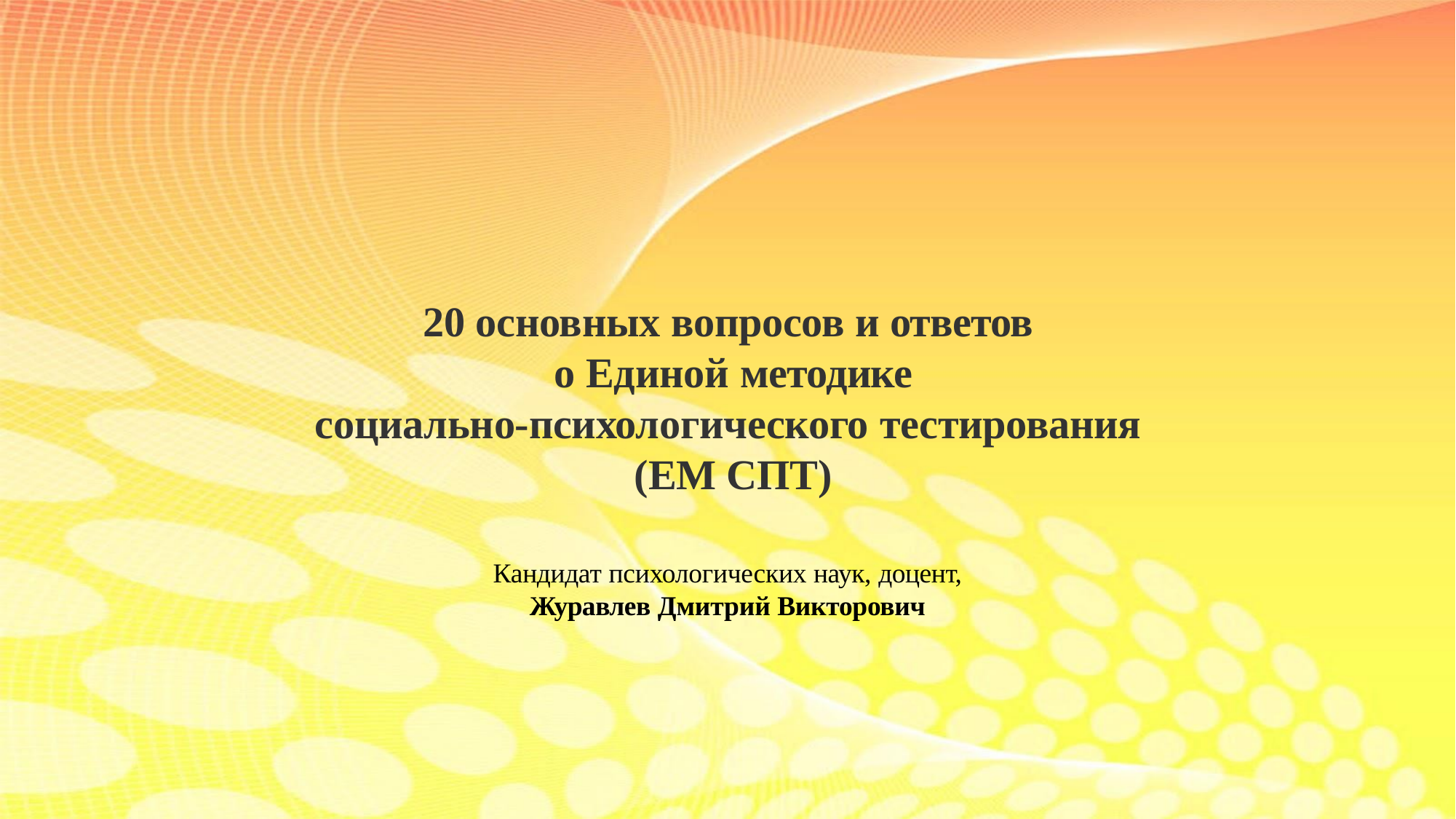

20 основных вопросов и ответов  о Единой методике
социально-психологического тестирования  (ЕМ СПТ)
Кандидат психологических наук, доцент,
Журавлев Дмитрий Викторович